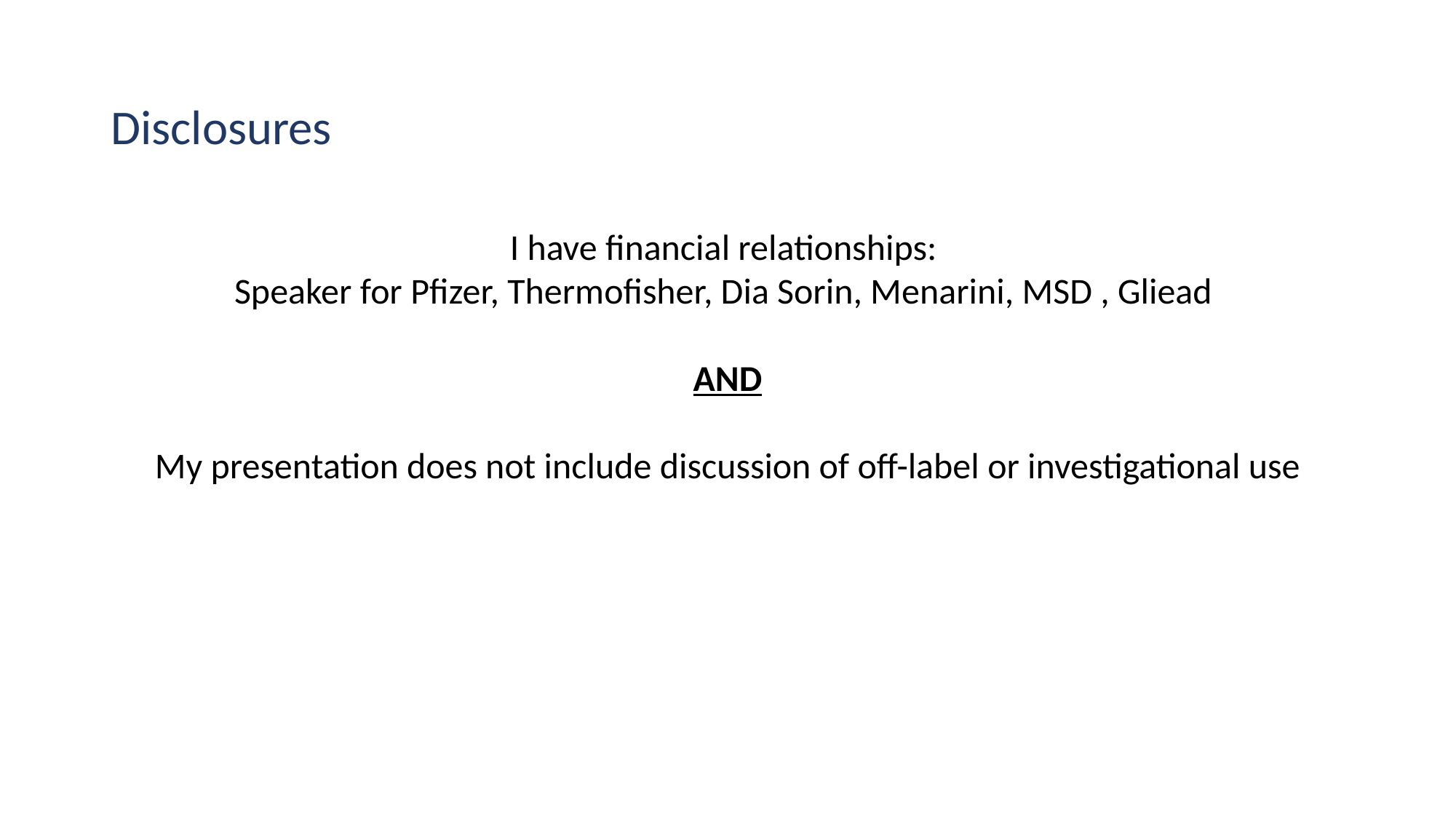

# Disclosures
I have financial relationships:
Speaker for Pfizer, Thermofisher, Dia Sorin, Menarini, MSD , Gliead

AND

My presentation does not include discussion of off-label or investigational use